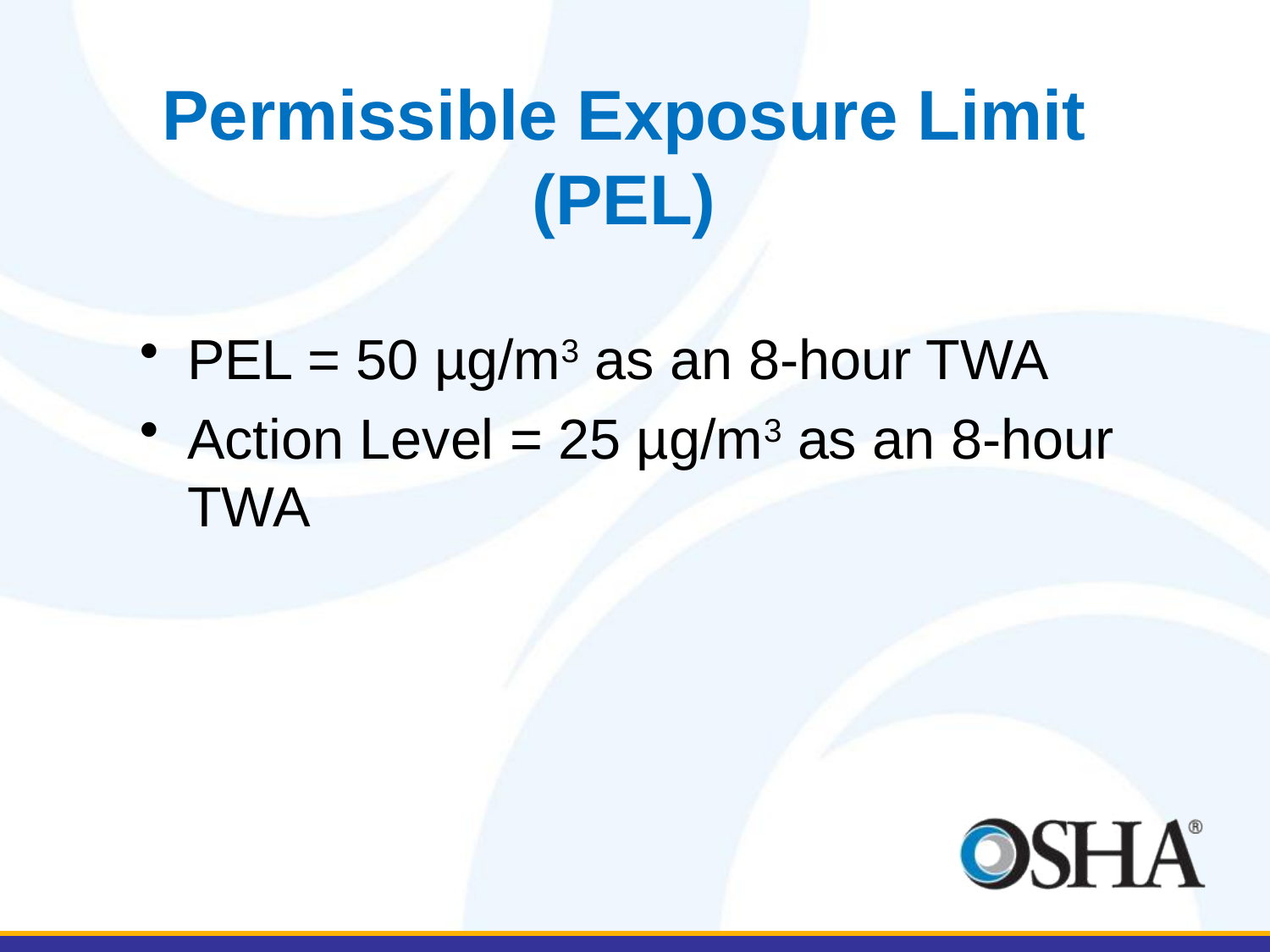

# Permissible Exposure Limit (PEL)
PEL = 50 µg/m3 as an 8-hour TWA
Action Level = 25 µg/m3 as an 8-hour TWA